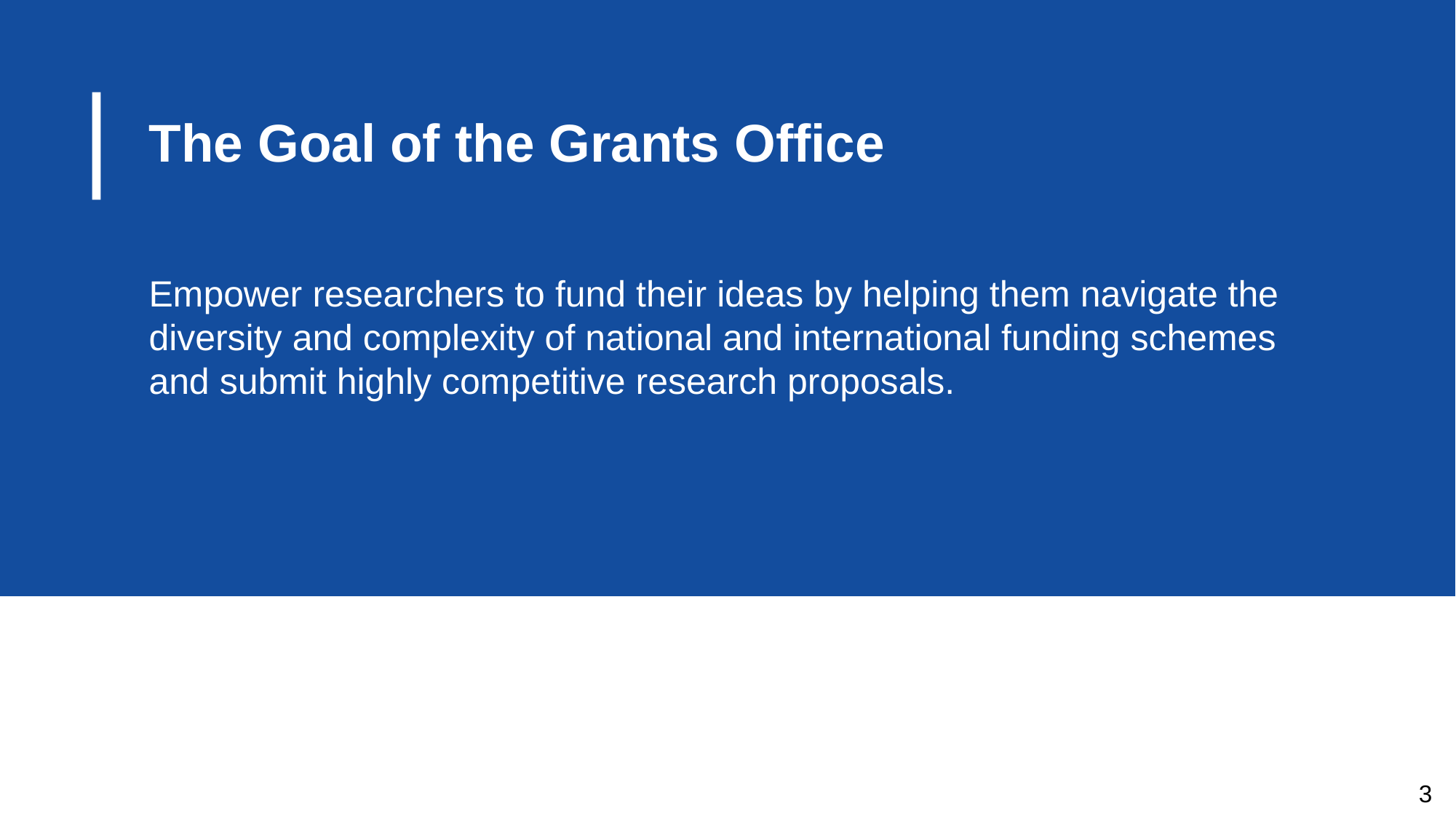

The Goal of the Grants Office
Empower researchers to fund their ideas by helping them navigate the diversity and complexity of national and international funding schemes and submit highly competitive research proposals.

3